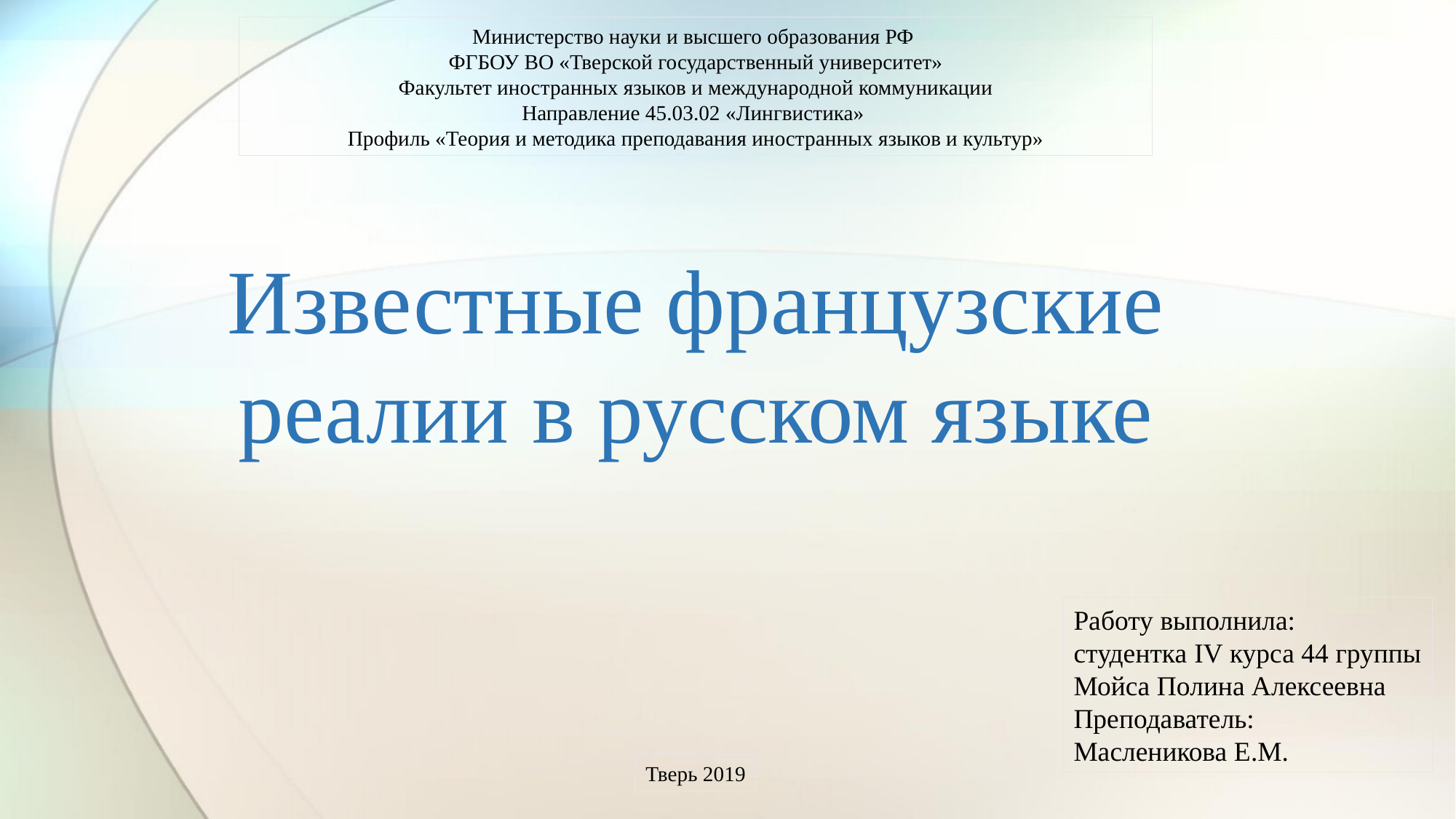

Министерство науки и высшего образования РФ
ФГБОУ ВО «Тверской государственный университет»
Факультет иностранных языков и международной коммуникации
Направление 45.03.02 «Лингвистика»
Профиль «Теория и методика преподавания иностранных языков и культур»
# Известные французские реалии в русском языке
Работу выполнила:
студентка IV курса 44 группы
Мойса Полина Алексеевна
Преподаватель:
Масленикова Е.М.
Тверь 2019